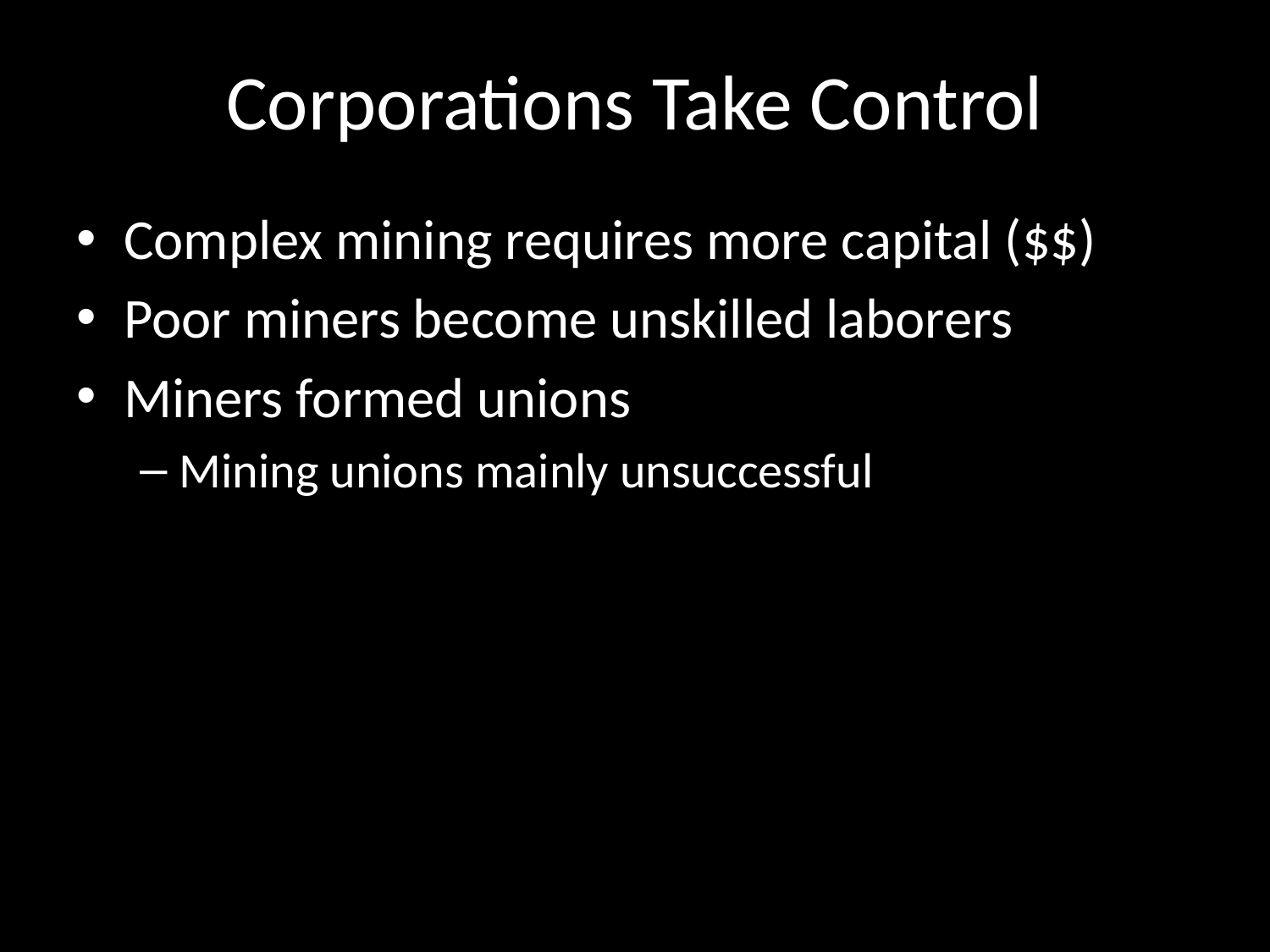

# Corporations Take Control
Complex mining requires more capital ($$)
Poor miners become unskilled laborers
Miners formed unions
Mining unions mainly unsuccessful